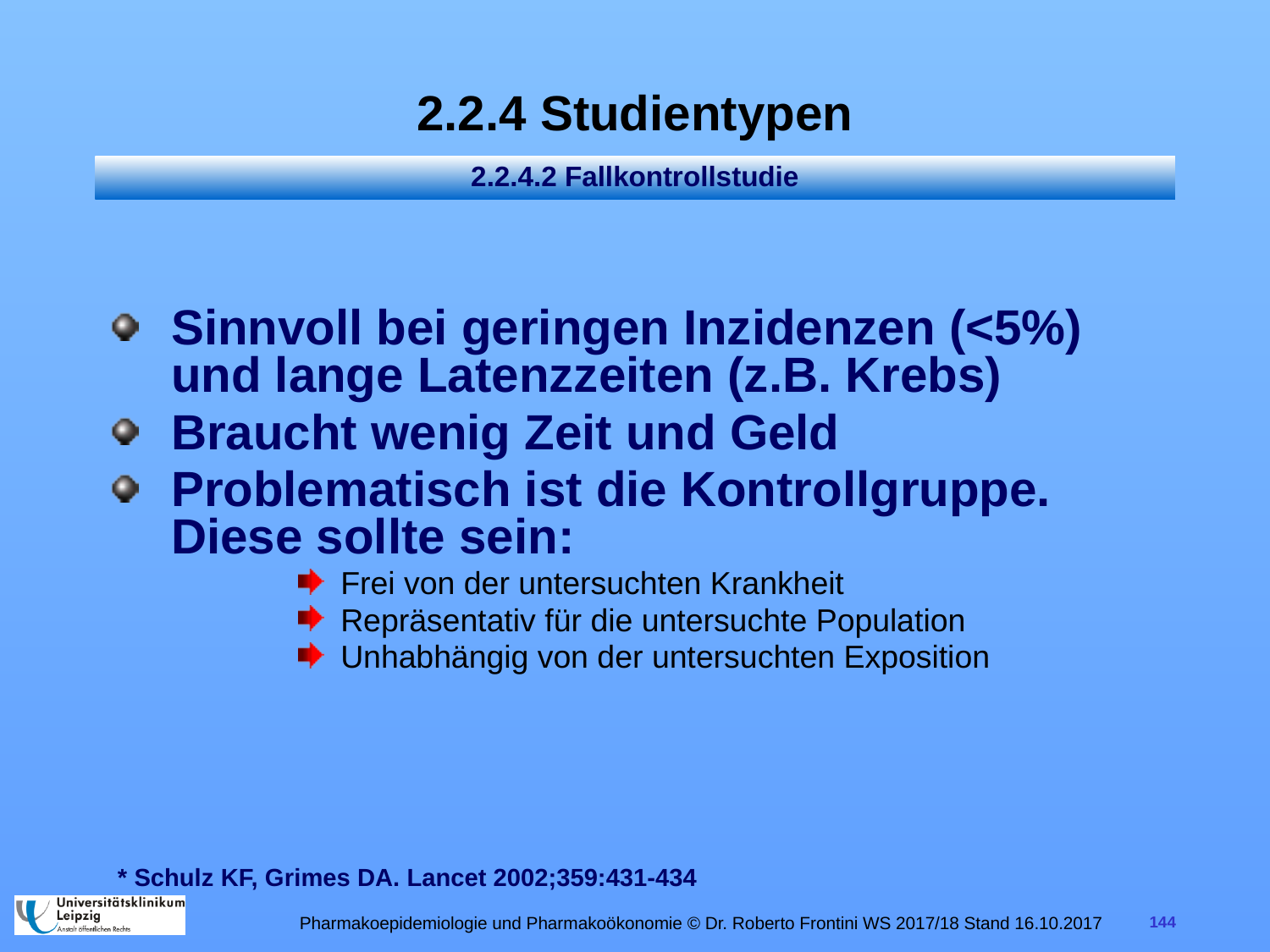

# 2.2.4 Studientypen
2.2.4.2 Fallkontrollstudie
Sinnvoll bei geringen Inzidenzen (<5%) und lange Latenzzeiten (z.B. Krebs)
Braucht wenig Zeit und Geld
Problematisch ist die Kontrollgruppe. Diese sollte sein:
Frei von der untersuchten Krankheit
Repräsentativ für die untersuchte Population
Unhabhängig von der untersuchten Exposition

* Schulz KF, Grimes DA. Lancet 2002;359:431-434
Pharmakoepidemiologie und Pharmakoökonomie © Dr. Roberto Frontini WS 2017/18 Stand 16.10.2017
144